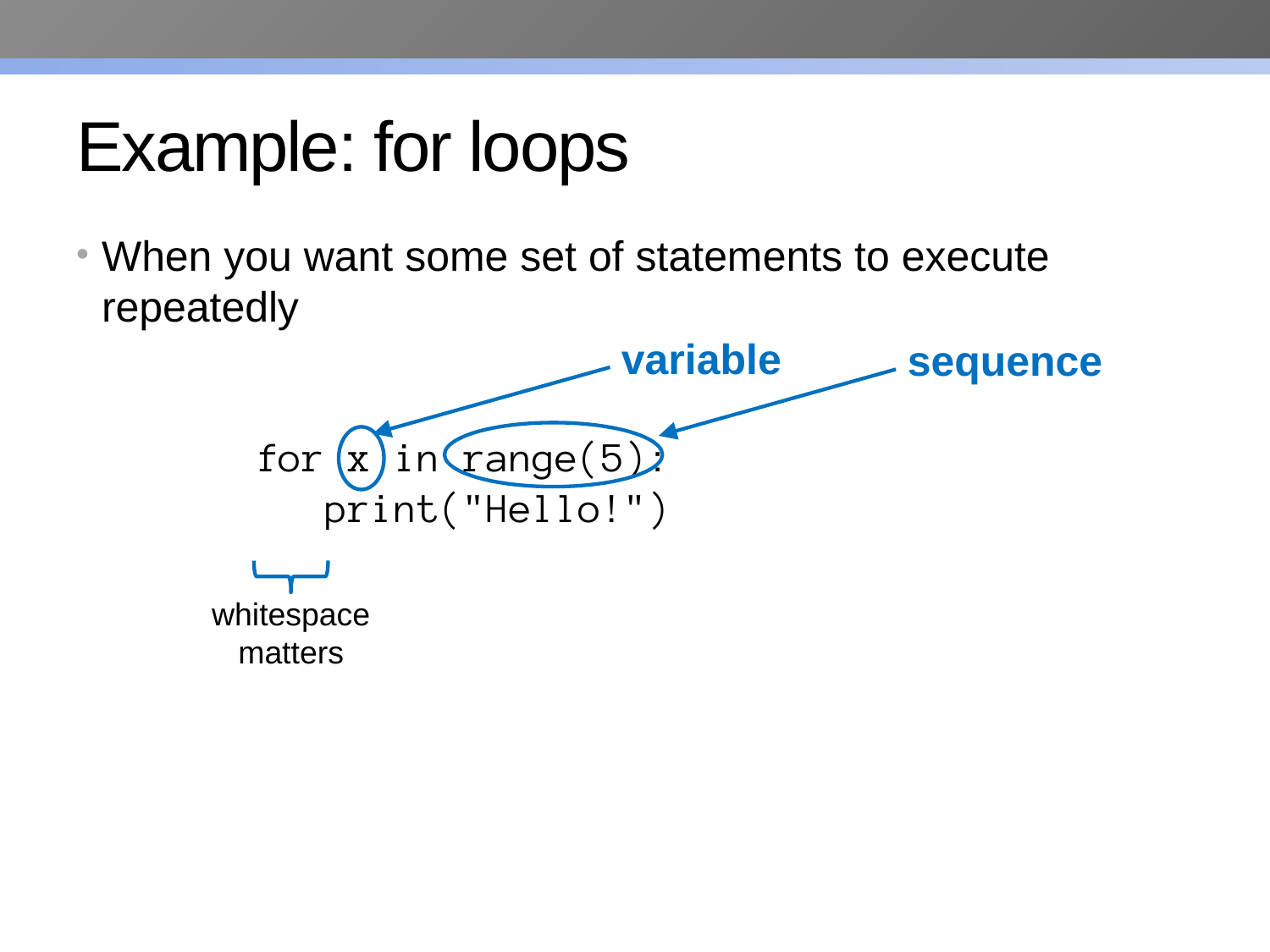

# Example: for loops
When you want some set of statements to execute repeatedly
variable

sequence

for x in range(5):
   print("Hello!")

whitespace
matters